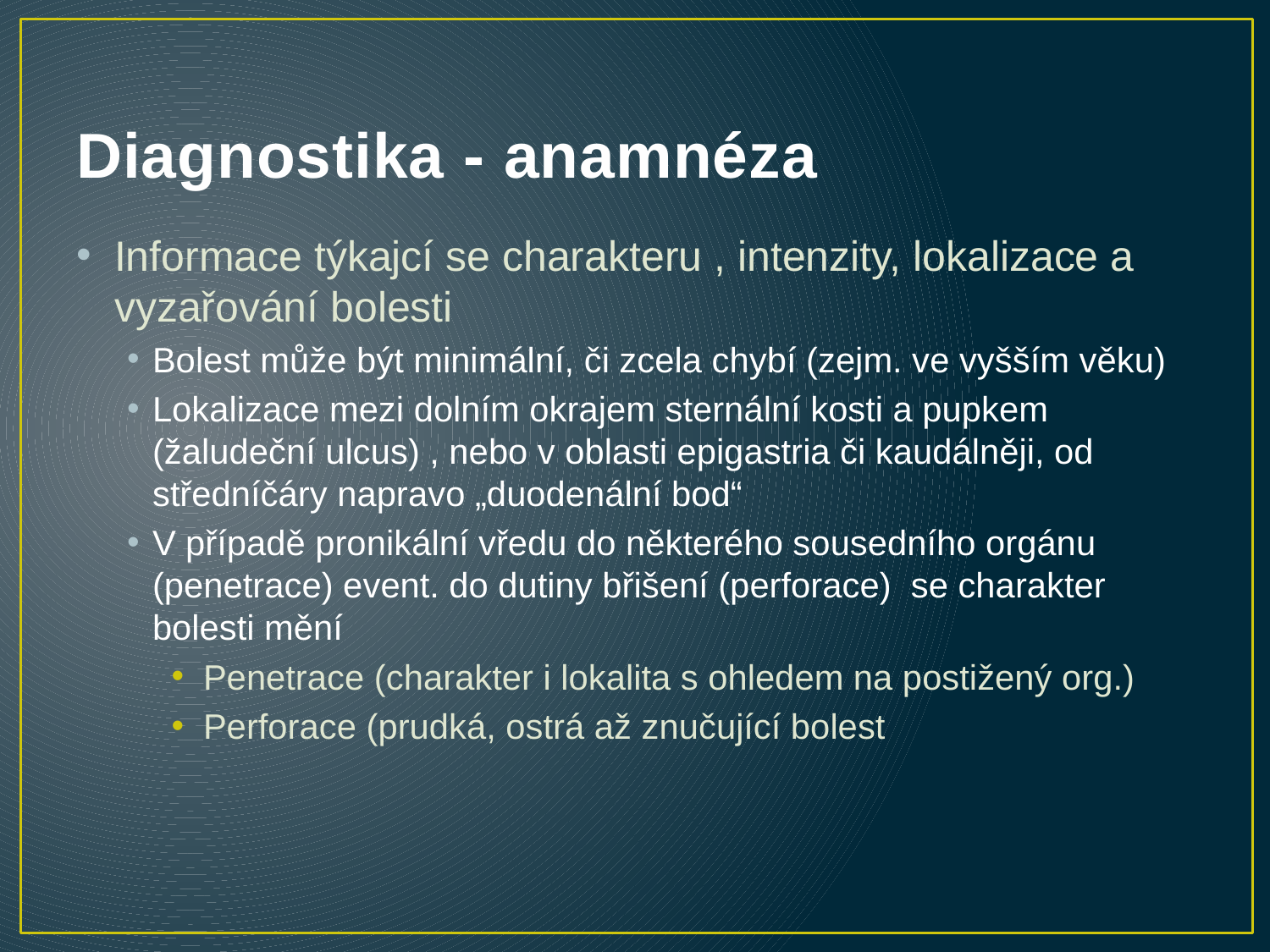

# Diagnostika - anamnéza
Informace týkajcí se charakteru , intenzity, lokalizace a vyzařování bolesti
Bolest může být minimální, či zcela chybí (zejm. ve vyšším věku)
Lokalizace mezi dolním okrajem sternální kosti a pupkem (žaludeční ulcus) , nebo v oblasti epigastria či kaudálněji, od středníčáry napravo „duodenální bod“
V případě pronikální vředu do některého sousedního orgánu (penetrace) event. do dutiny břišení (perforace)  se charakter bolesti mění
Penetrace (charakter i lokalita s ohledem na postižený org.)
Perforace (prudká, ostrá až znučující bolest